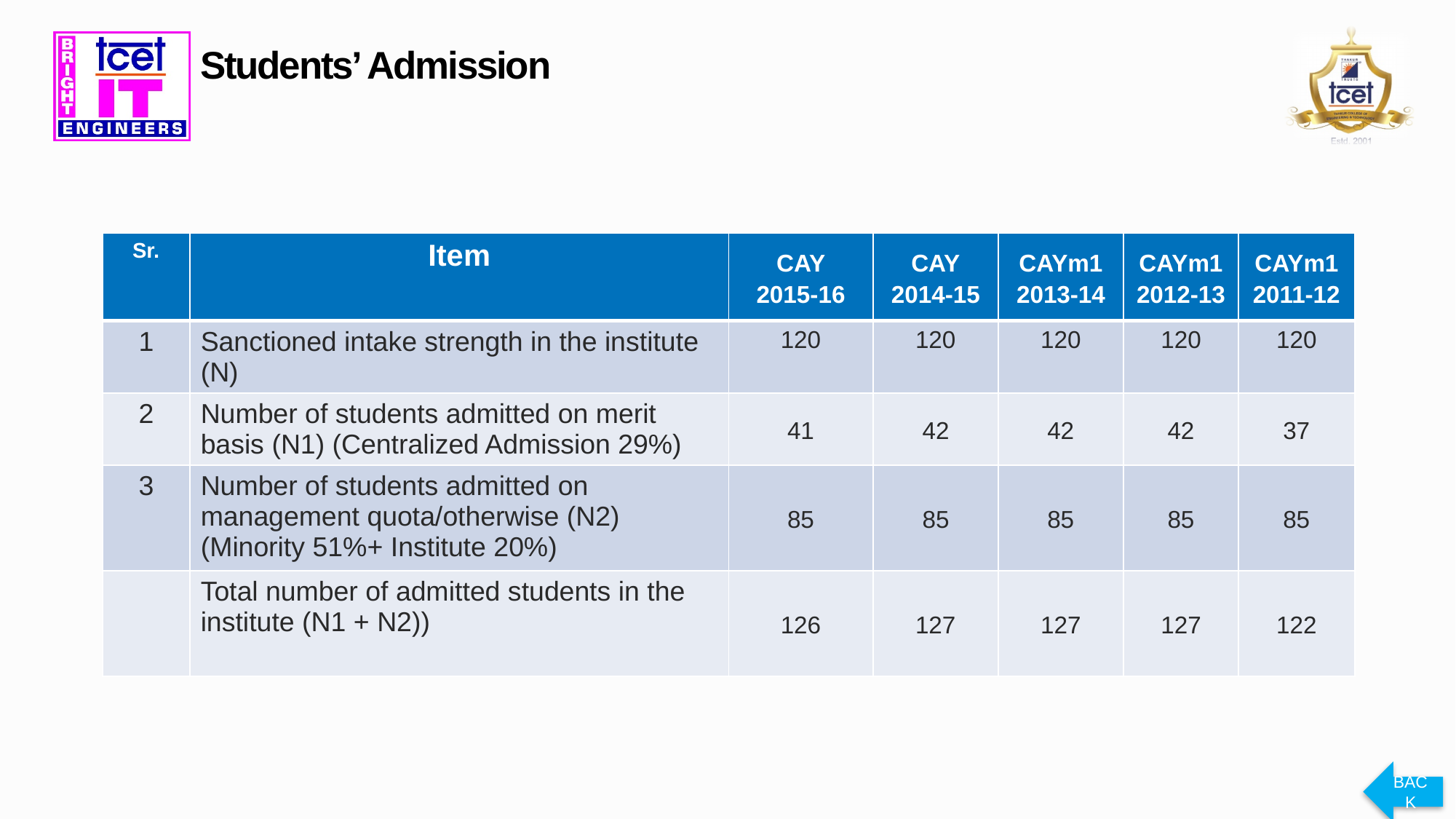

# Students’ Admission
| Sr. | Item | CAY 2015-16 | CAY 2014-15 | CAYm1 2013-14 | CAYm1 2012-13 | CAYm1 2011-12 |
| --- | --- | --- | --- | --- | --- | --- |
| 1 | Sanctioned intake strength in the institute (N) | 120 | 120 | 120 | 120 | 120 |
| 2 | Number of students admitted on merit basis (N1) (Centralized Admission 29%) | 41 | 42 | 42 | 42 | 37 |
| 3 | Number of students admitted on management quota/otherwise (N2) (Minority 51%+ Institute 20%) | 85 | 85 | 85 | 85 | 85 |
|  | Total number of admitted students in the institute (N1 + N2)) | 126 | 127 | 127 | 127 | 122 |
BACK